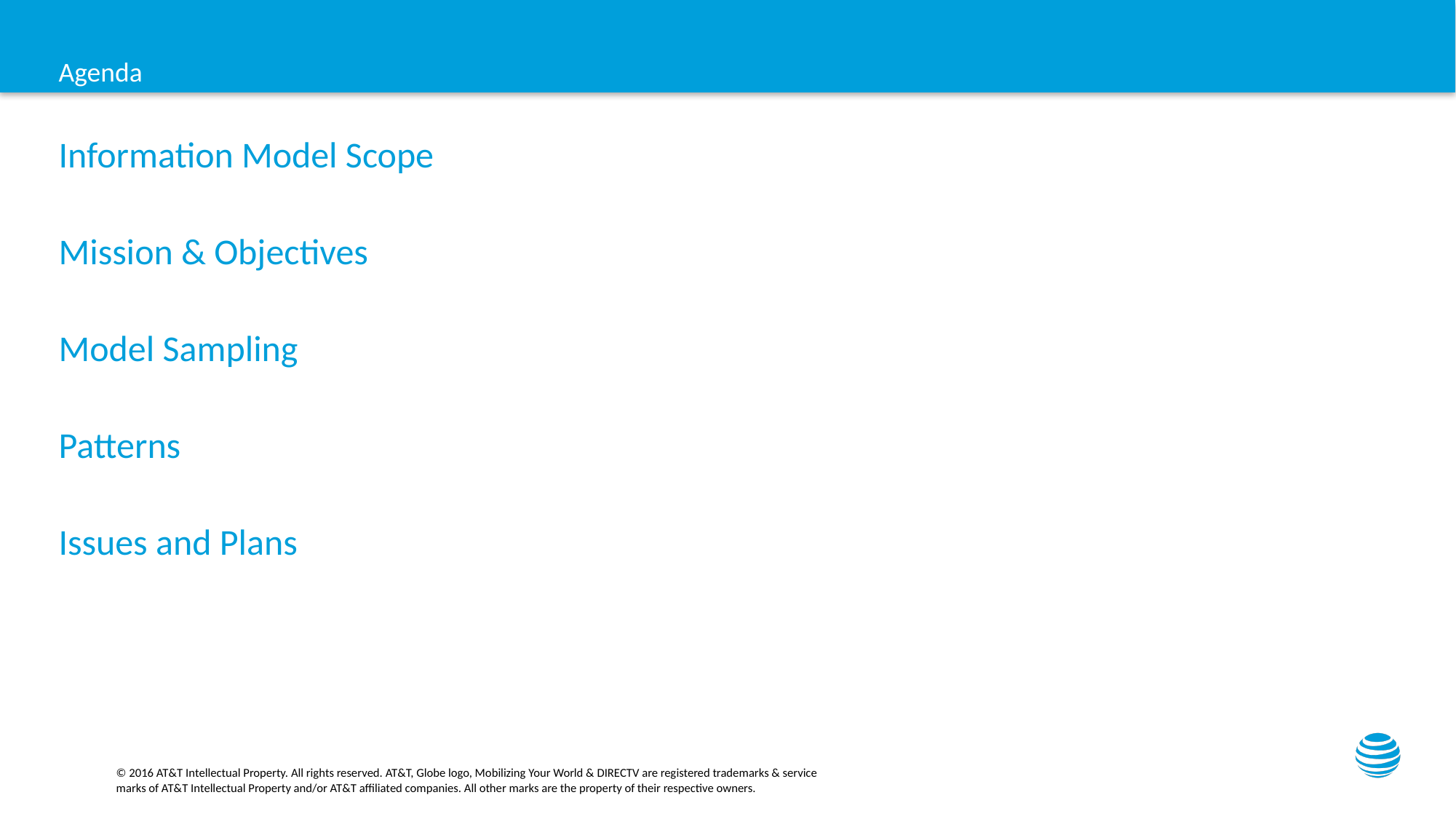

# Agenda
Information Model Scope

Mission & Objectives

Model Sampling

Patterns

Issues and Plans